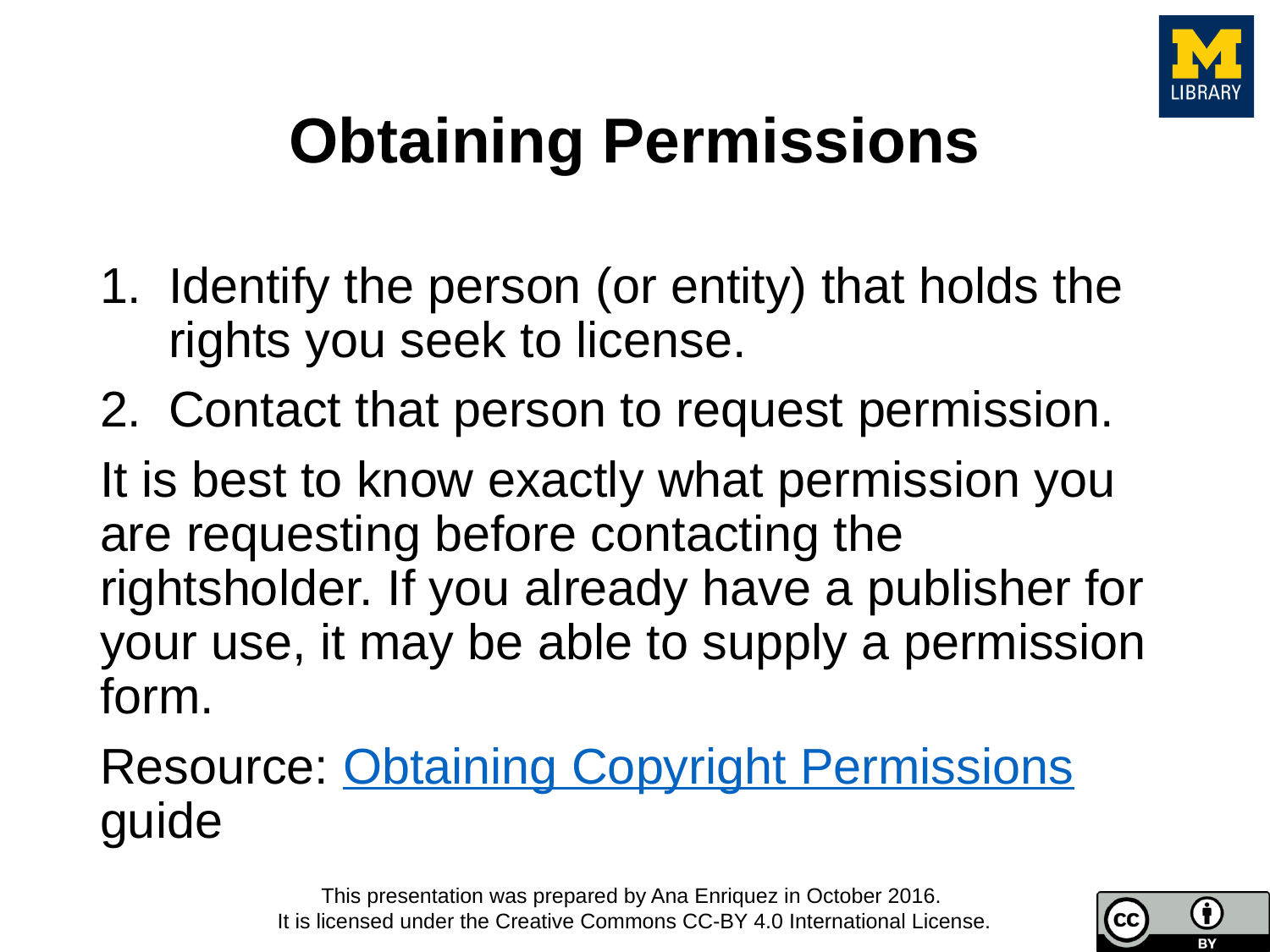

# Obtaining Permissions
Identify the person (or entity) that holds the rights you seek to license.
Contact that person to request permission.
It is best to know exactly what permission you are requesting before contacting the rightsholder. If you already have a publisher for your use, it may be able to supply a permission form.
Resource: Obtaining Copyright Permissions guide